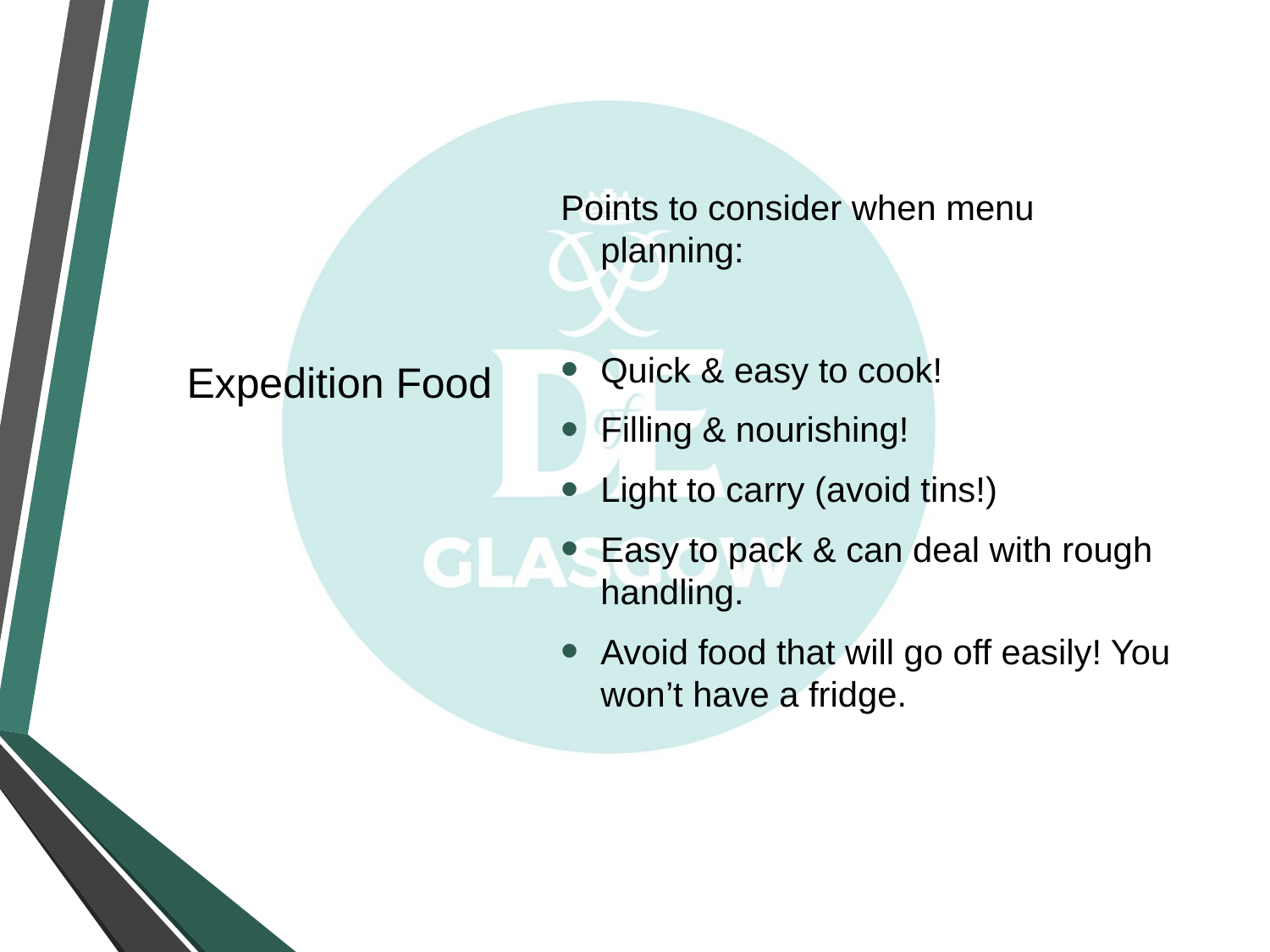

Points to consider when menu planning:

Quick & easy to cook!
Filling & nourishing!
Light to carry (avoid tins!)
Easy to pack & can deal with rough handling.
Avoid food that will go off easily! You won’t have a fridge.
# Expedition Food